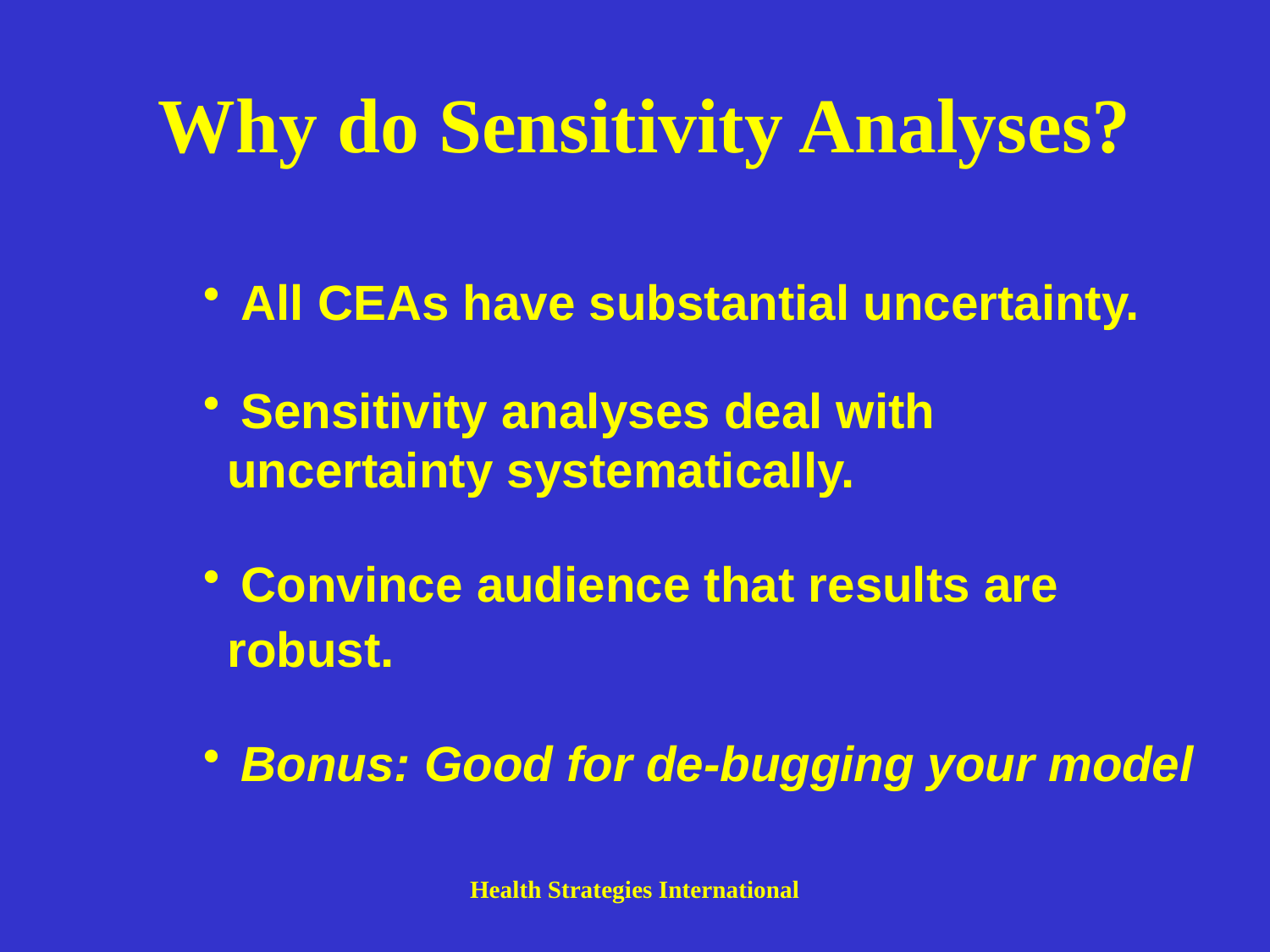

# Why do Sensitivity Analyses?
 All CEAs have substantial uncertainty.
 Sensitivity analyses deal with uncertainty systematically.
 Convince audience that results are robust.
 Bonus: Good for de-bugging your model
Health Strategies International